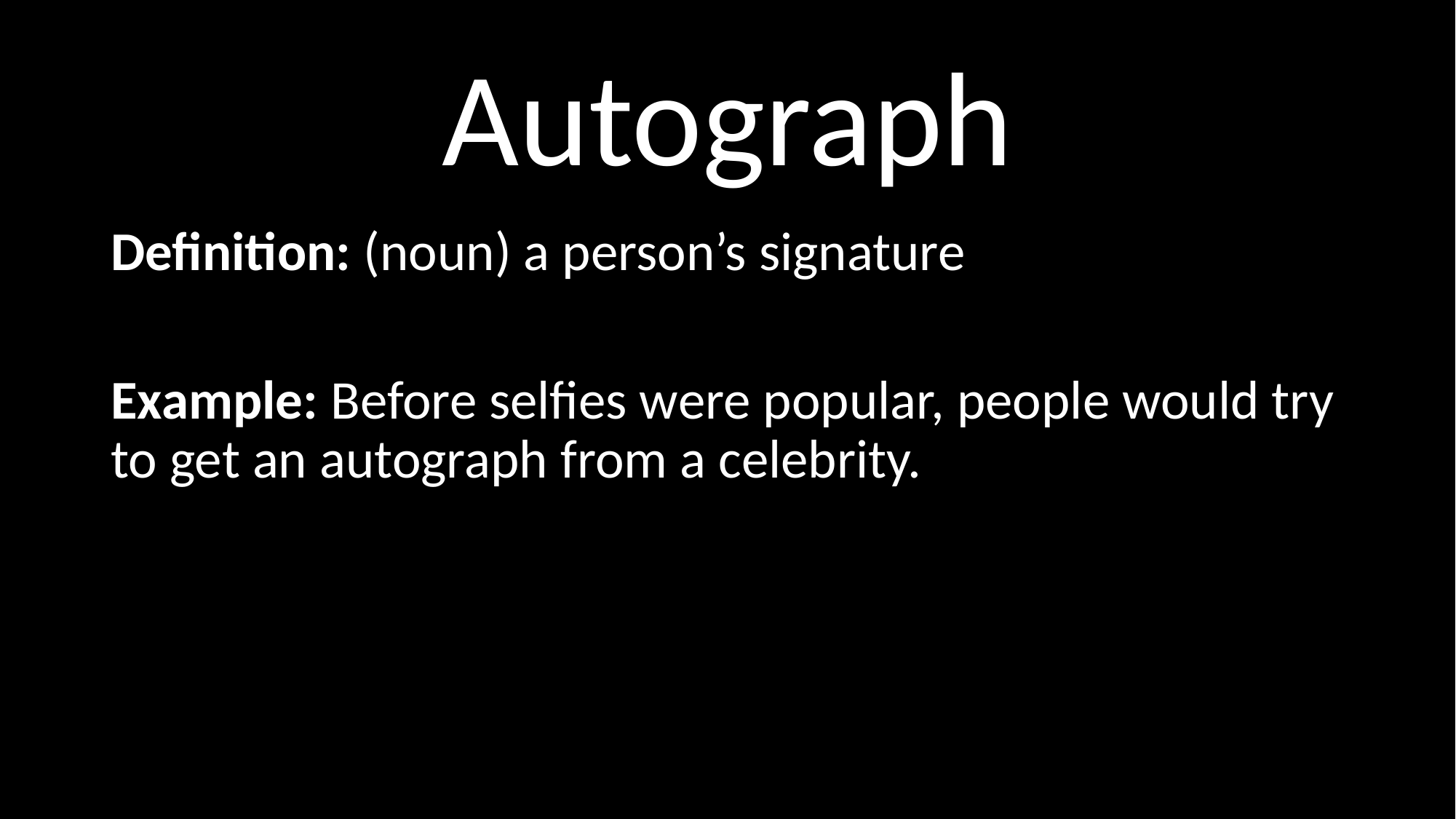

# Autograph
Definition: (noun) a person’s signature

Example: Before selfies were popular, people would try to get an autograph from a celebrity.